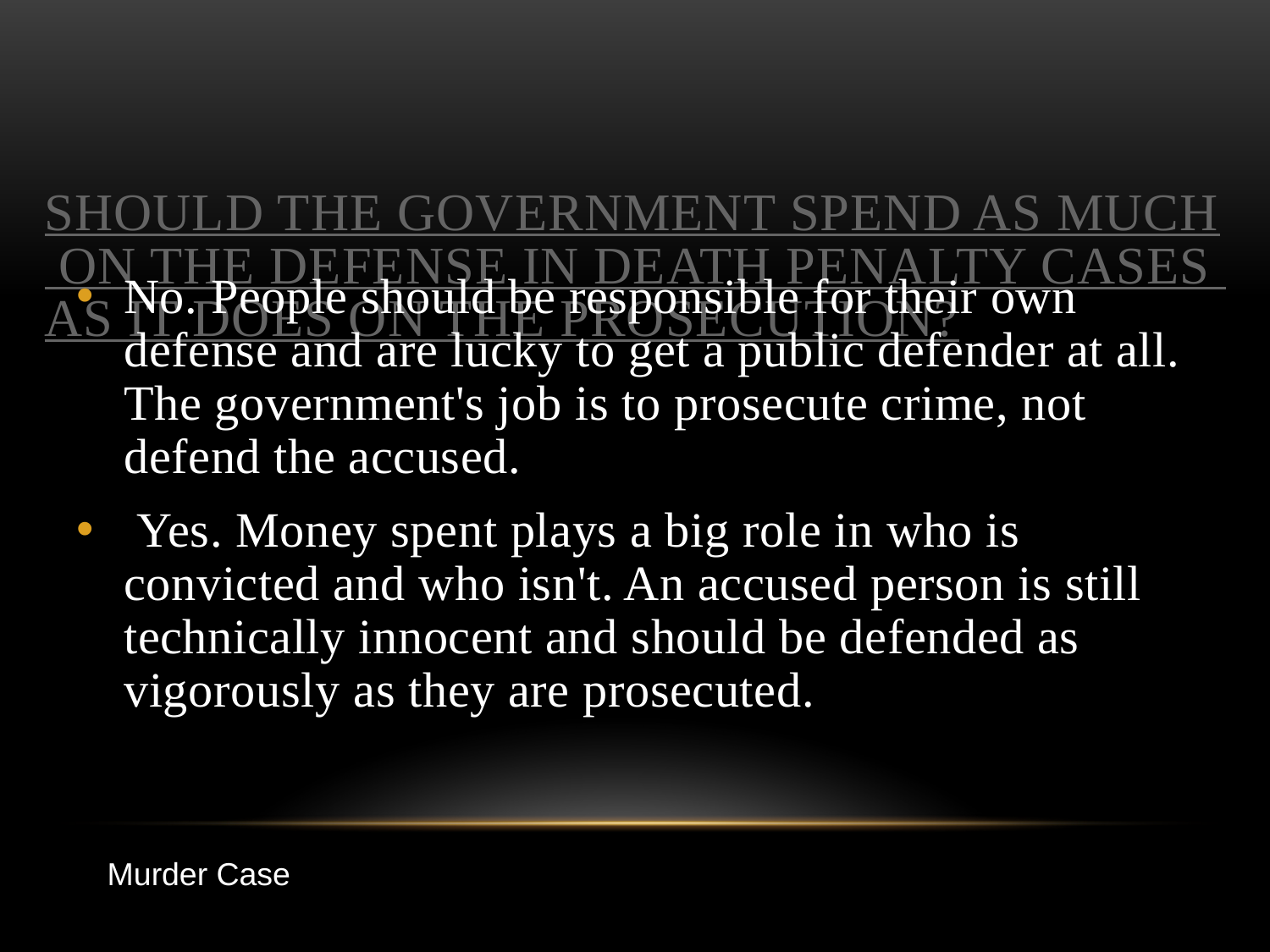

# Should the government spend as much on the defense in death penalty cases as it does on the prosecution?
No. People should be responsible for their own defense and are lucky to get a public defender at all. The government's job is to prosecute crime, not defend the accused.
 Yes. Money spent plays a big role in who is convicted and who isn't. An accused person is still technically innocent and should be defended as vigorously as they are prosecuted.
Murder Case